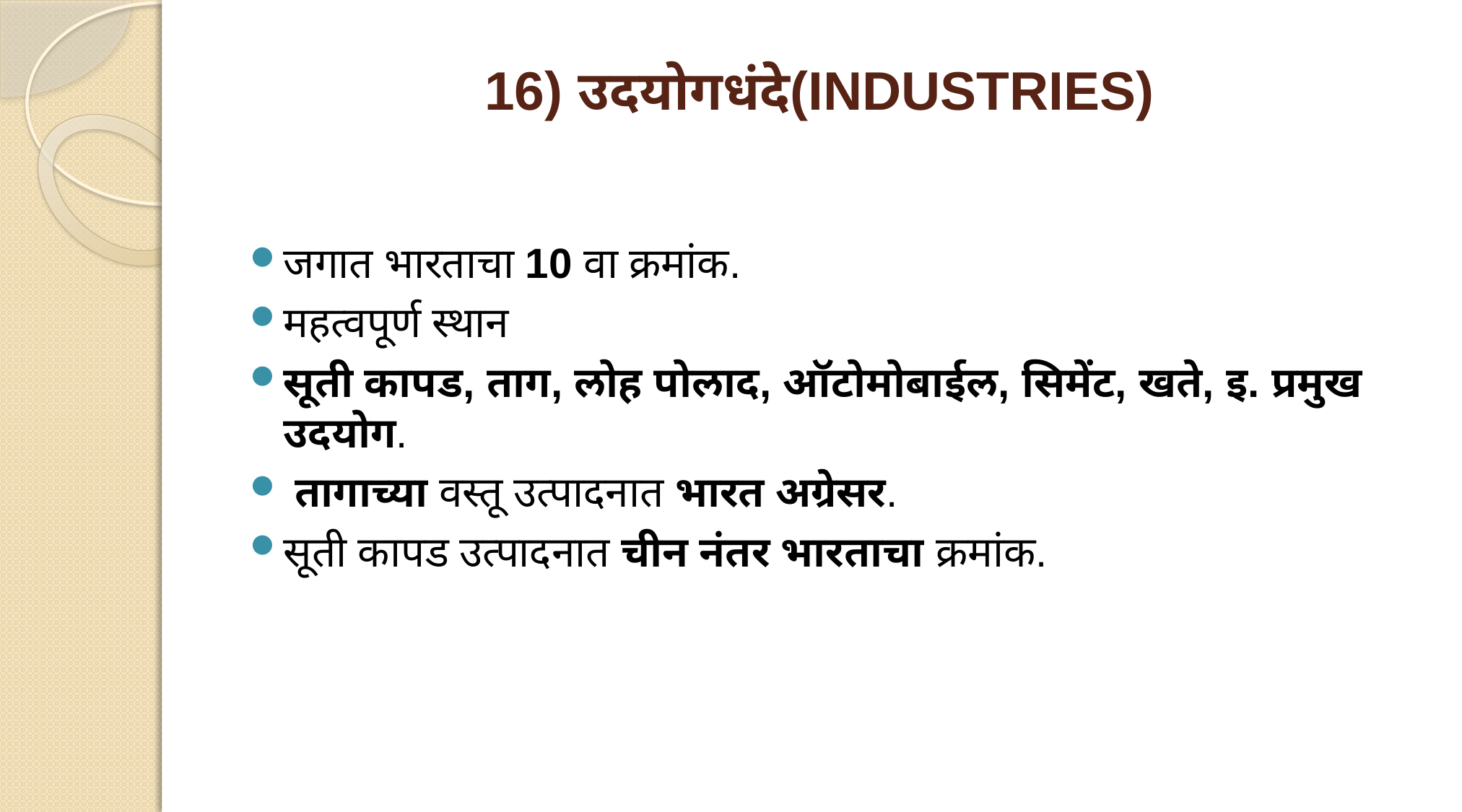

# 16) उदयोगधंदे(INDUSTRIES)

जगात भारताचा 10 वा क्रमांक.
महत्वपूर्ण स्थान
सूती कापड, ताग, लोह पोलाद, ऑटोमोबाईल, सिमेंट, खते, इ. प्रमुख उदयोग.
 तागाच्या वस्तू उत्पादनात भारत अग्रेसर.
सूती कापड उत्पादनात चीन नंतर भारताचा क्रमांक.